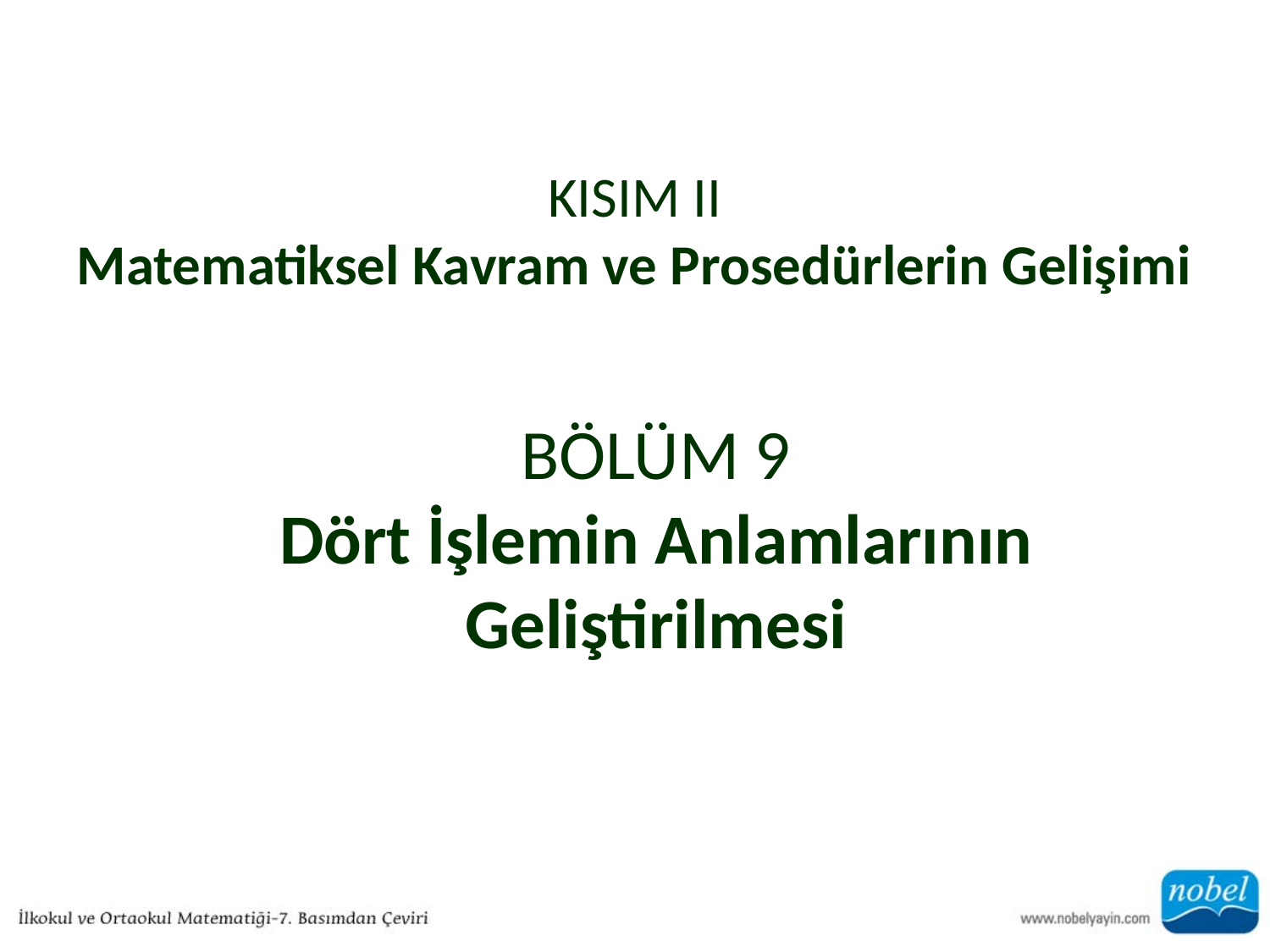

# KISIM II Matematiksel Kavram ve Prosedürlerin Gelişimi
BÖLÜM 9
Dört İşlemin Anlamlarının Geliştirilmesi